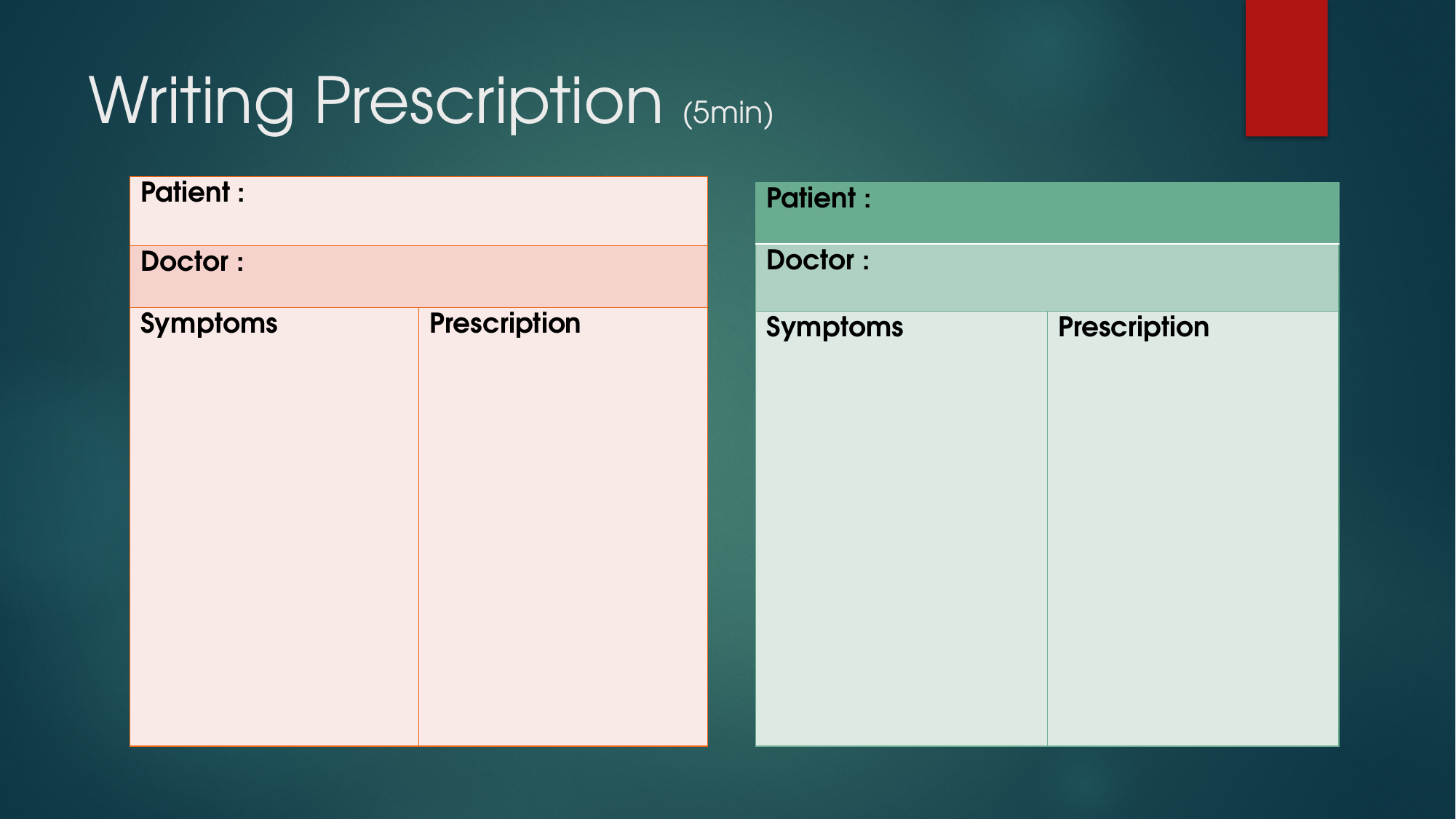

# Writing Prescription (5min)
| Patient : |  |
| --- | --- |
| Doctor : |  |
| Symptoms | Prescription |
| Patient : |  |
| --- | --- |
| Doctor : |  |
| Symptoms | Prescription |